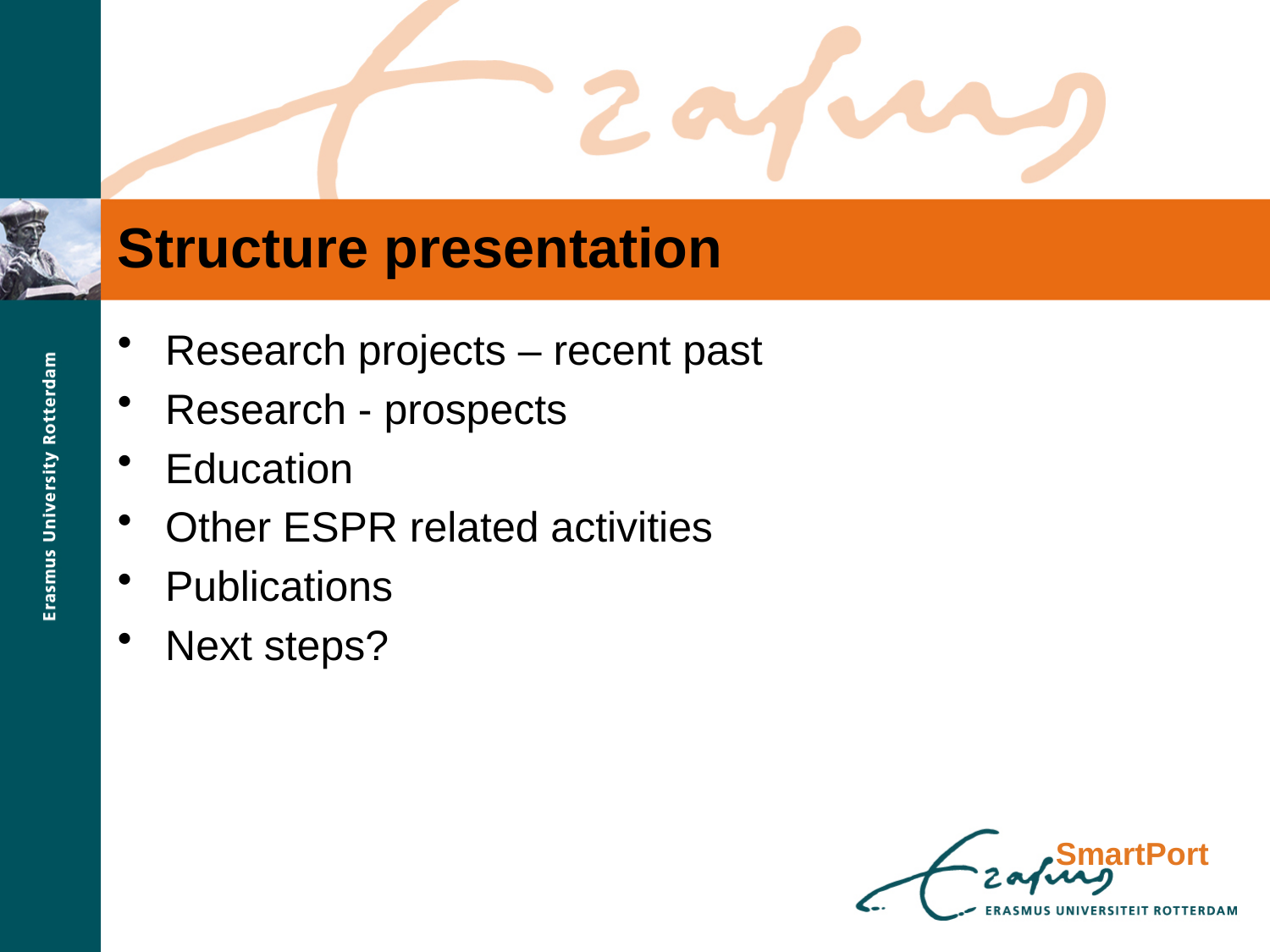

# Structure presentation
Research projects – recent past
Research - prospects
Education
Other ESPR related activities
Publications
Next steps?